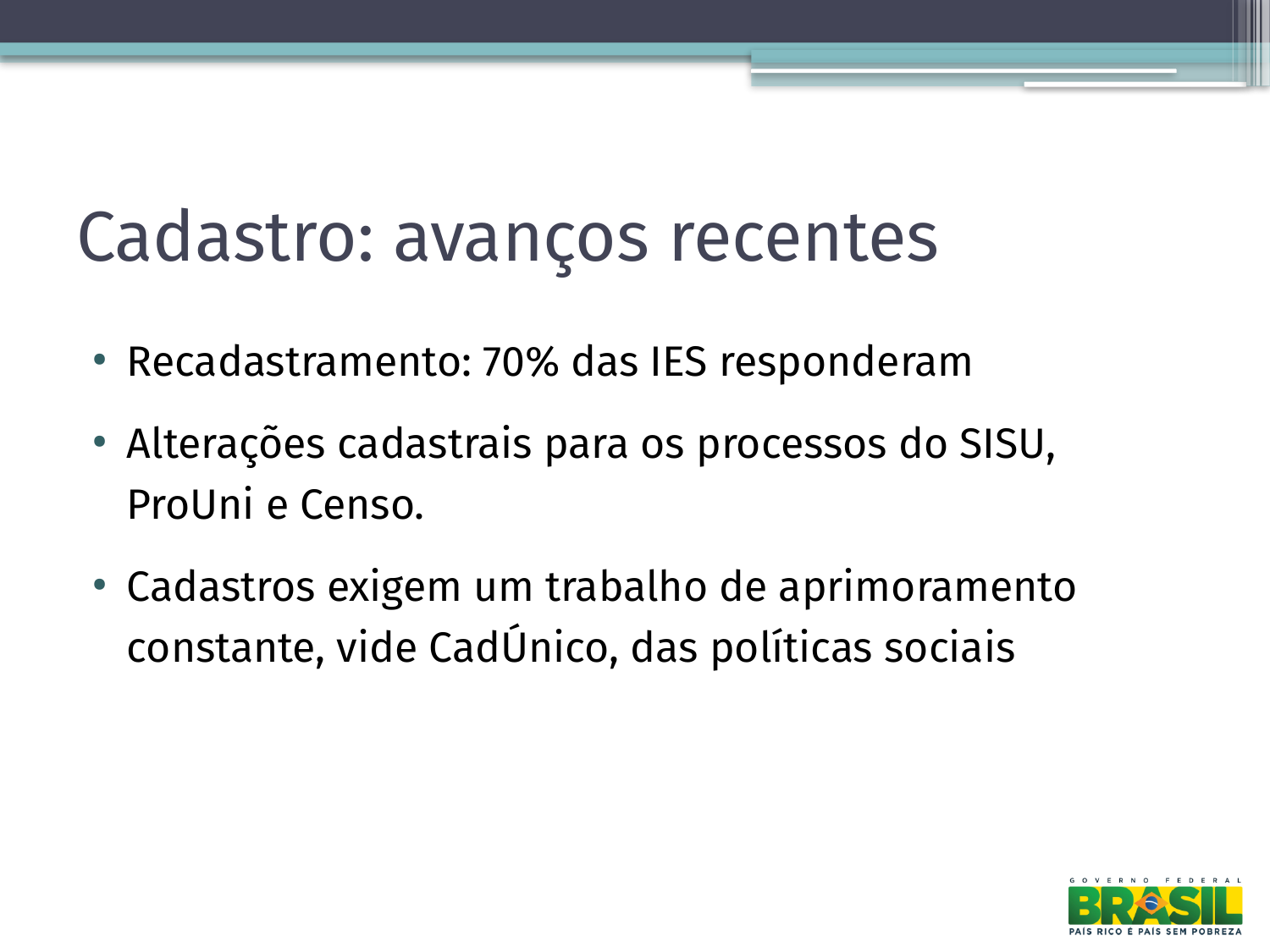

# Cadastro: avanços recentes
Recadastramento: 70% das IES responderam
Alterações cadastrais para os processos do SISU, ProUni e Censo.
Cadastros exigem um trabalho de aprimoramento constante, vide CadÚnico, das políticas sociais